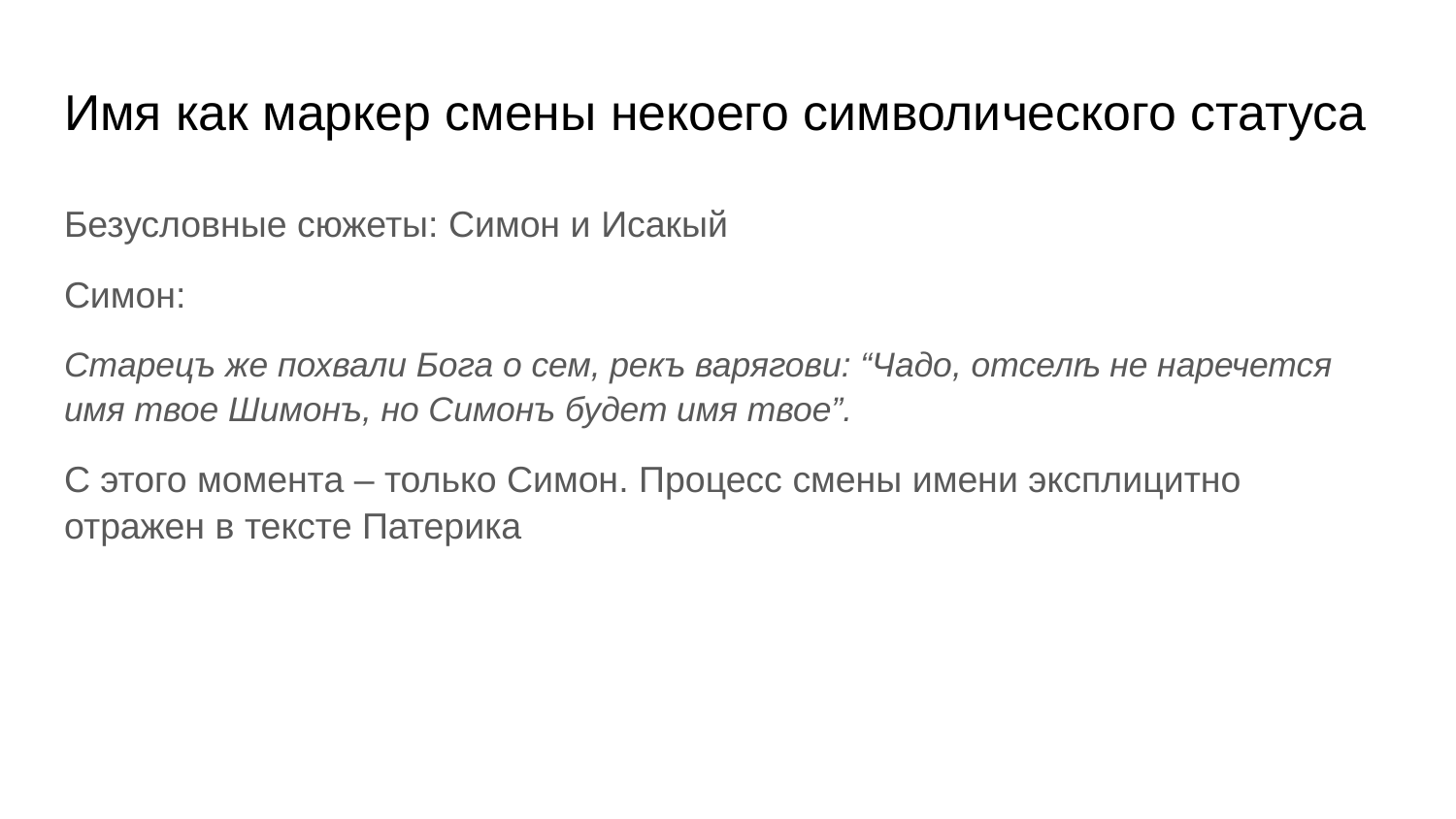

# Имя как маркер смены некоего символического статуса
Безусловные сюжеты: Симон и Исакый
Симон:
Старецъ же похвали Бога о сем, рекъ варягови: “Чадо, отселѣ не наречется имя твое Шимонъ, но Симонъ будет имя твое”.
С этого момента – только Симон. Процесс смены имени эксплицитно отражен в тексте Патерика